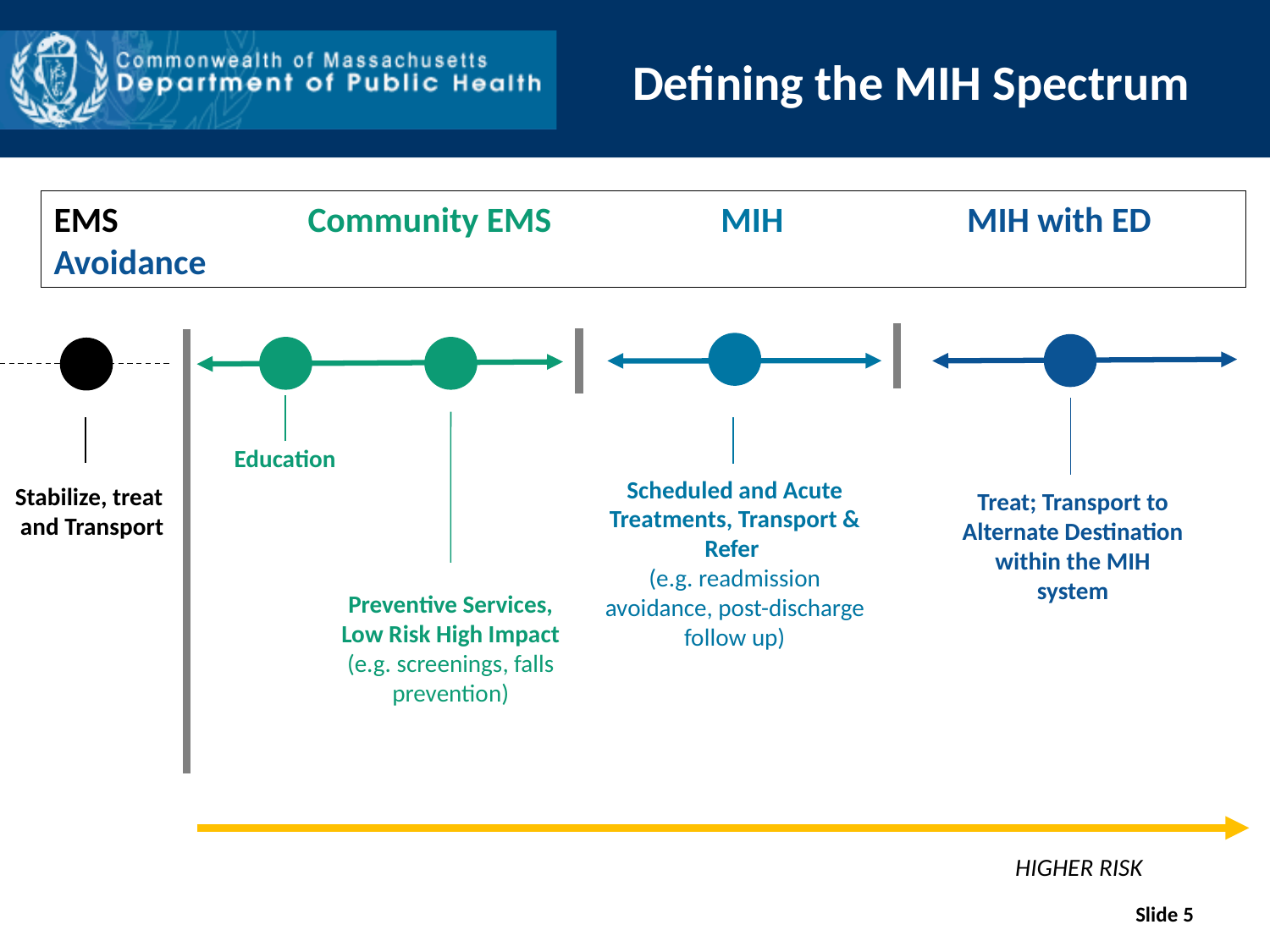

# Defining the MIH Spectrum
EMS		Community EMS	  	    MIH	       	   MIH with ED Avoidance

Education
Scheduled and Acute Treatments, Transport & Refer
(e.g. readmission avoidance, post-discharge follow up)
Stabilize, treat
and Transport
Treat; Transport to
Alternate Destination within the MIH system
Preventive Services, Low Risk High Impact
(e.g. screenings, falls prevention)
HIGHER RISK
Slide 5